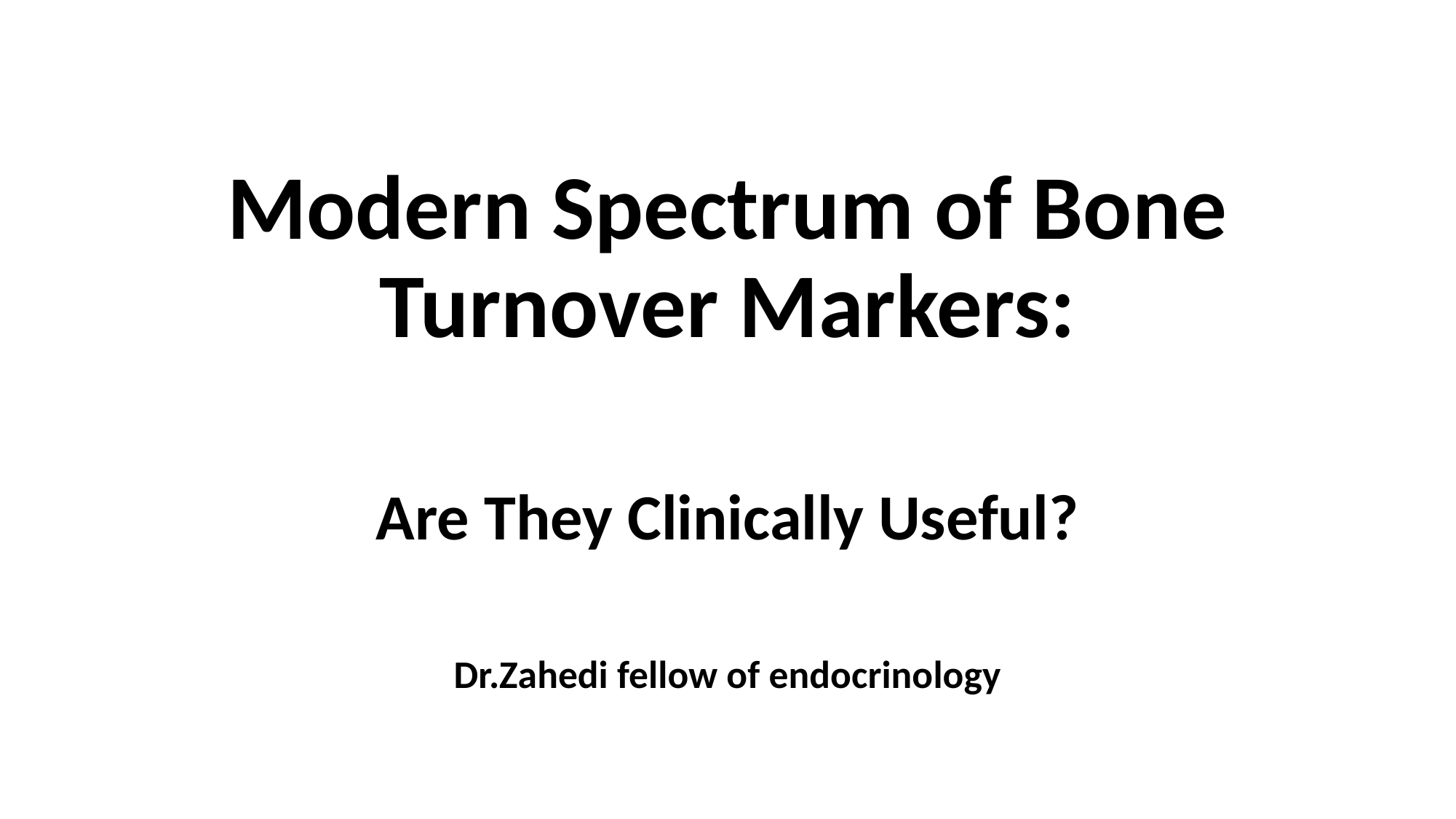

# Modern Spectrum of Bone Turnover Markers:
Are They Clinically Useful?

Dr.Zahedi fellow of endocrinology